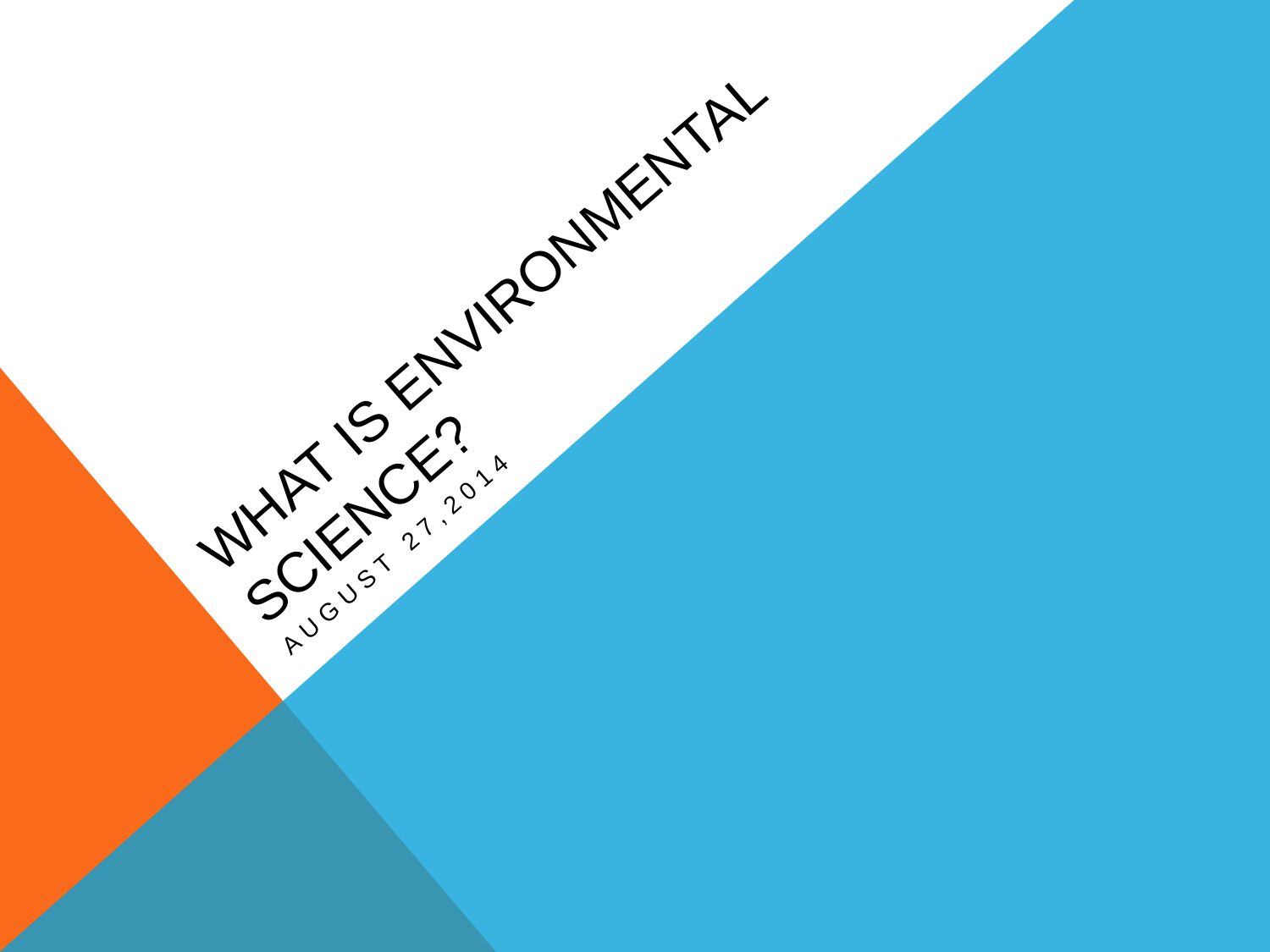

# What is environmental Science?
August 27,2014